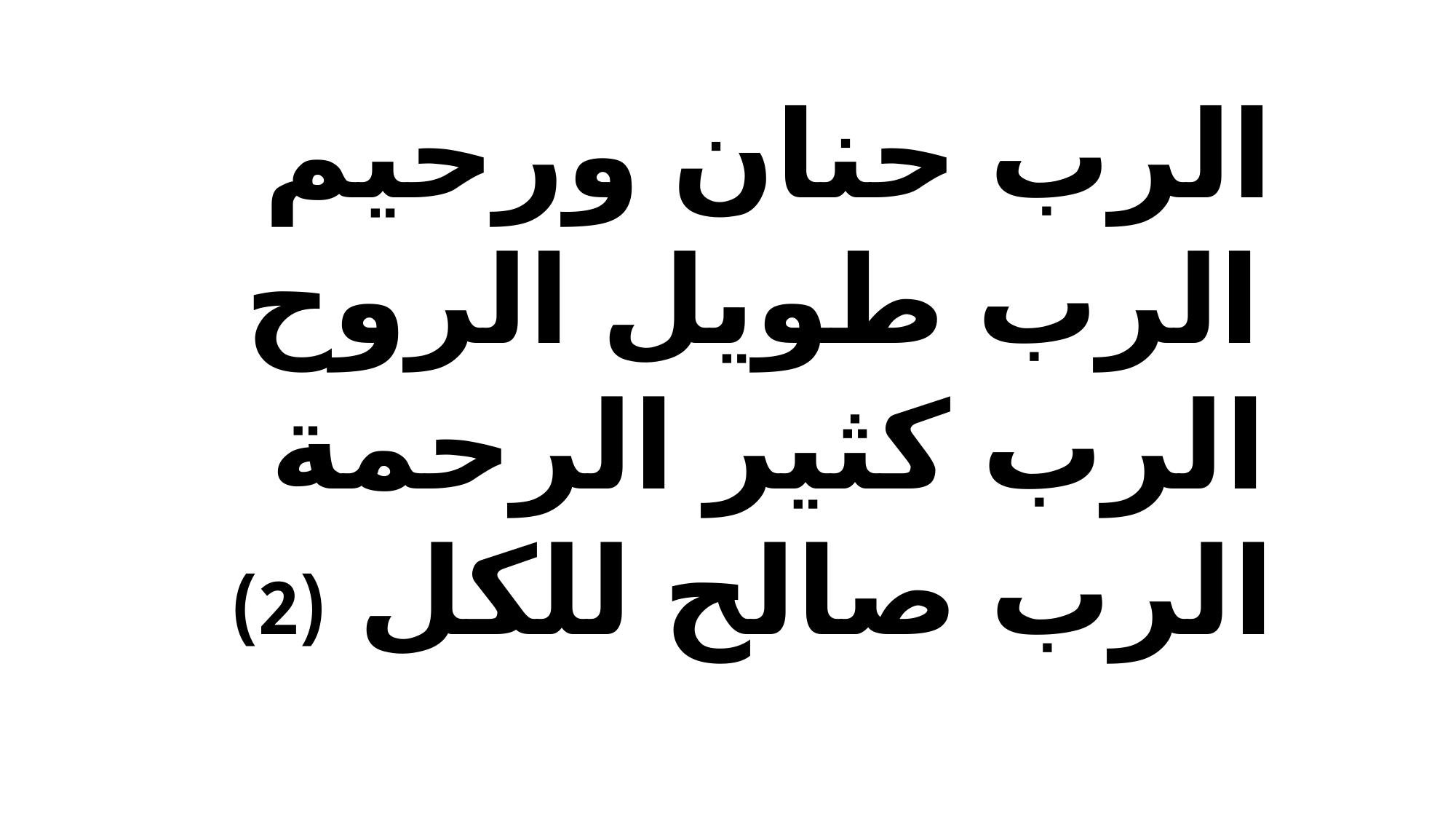

الرب حنان ورحيم
الرب طويل الروح
الرب كثير الرحمة
الرب صالح للكل (2)